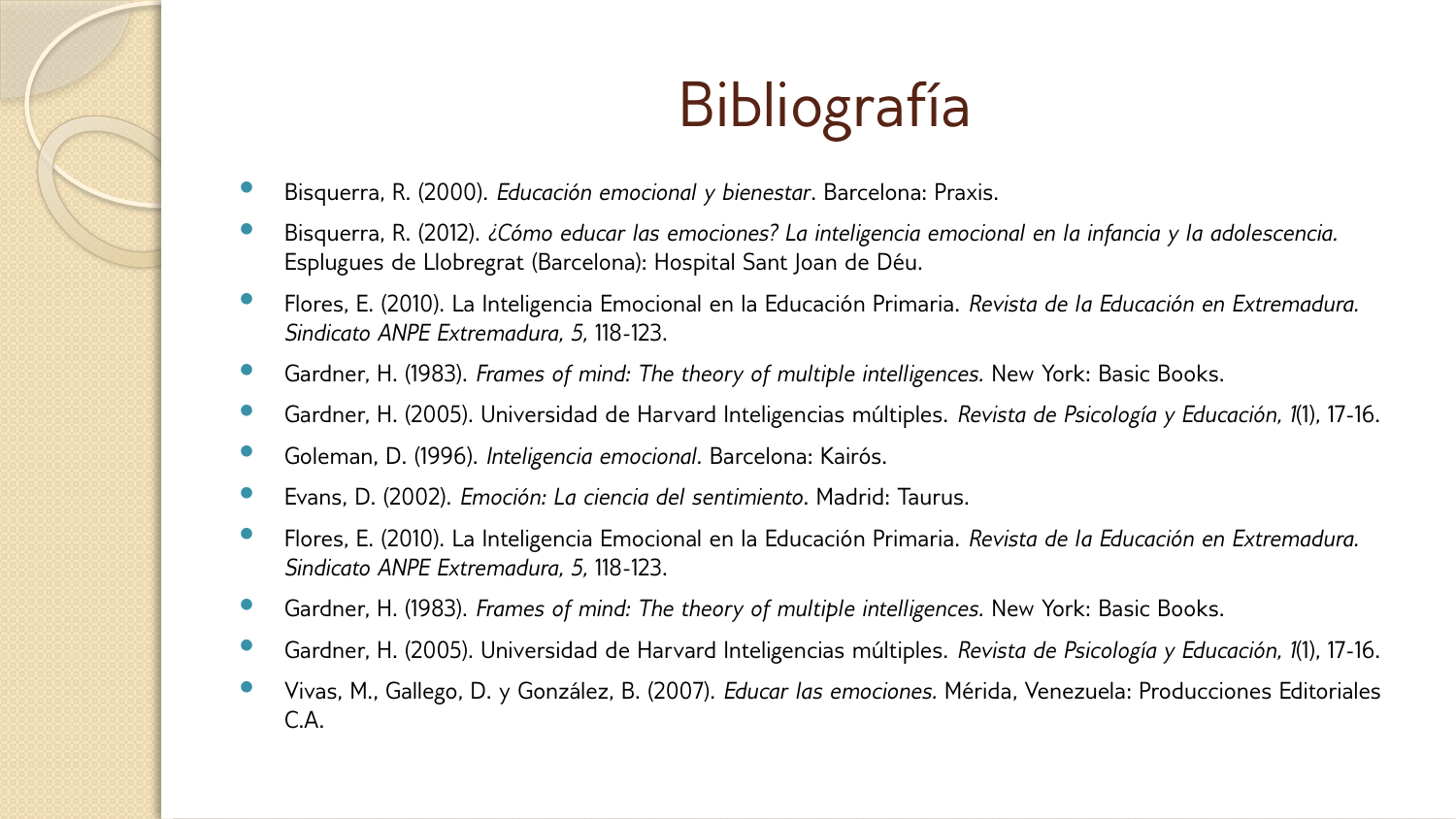

# Bibliografía
Bisquerra, R. (2000). Educación emocional y bienestar. Barcelona: Praxis.
Bisquerra, R. (2012). ¿Cómo educar las emociones? La inteligencia emocional en la infancia y la adolescencia. Esplugues de Llobregrat (Barcelona): Hospital Sant Joan de Déu.
Flores, E. (2010). La Inteligencia Emocional en la Educación Primaria. Revista de la Educación en Extremadura. Sindicato ANPE Extremadura, 5, 118-123.
Gardner, H. (1983). Frames of mind: The theory of multiple intelligences. New York: Basic Books.
Gardner, H. (2005). Universidad de Harvard Inteligencias múltiples. Revista de Psicología y Educación, 1(1), 17-16.
Goleman, D. (1996). Inteligencia emocional. Barcelona: Kairós.
Evans, D. (2002). Emoción: La ciencia del sentimiento. Madrid: Taurus.
Flores, E. (2010). La Inteligencia Emocional en la Educación Primaria. Revista de la Educación en Extremadura. Sindicato ANPE Extremadura, 5, 118-123.
Gardner, H. (1983). Frames of mind: The theory of multiple intelligences. New York: Basic Books.
Gardner, H. (2005). Universidad de Harvard Inteligencias múltiples. Revista de Psicología y Educación, 1(1), 17-16.
Vivas, M., Gallego, D. y González, B. (2007). Educar las emociones. Mérida, Venezuela: Producciones Editoriales C.A.